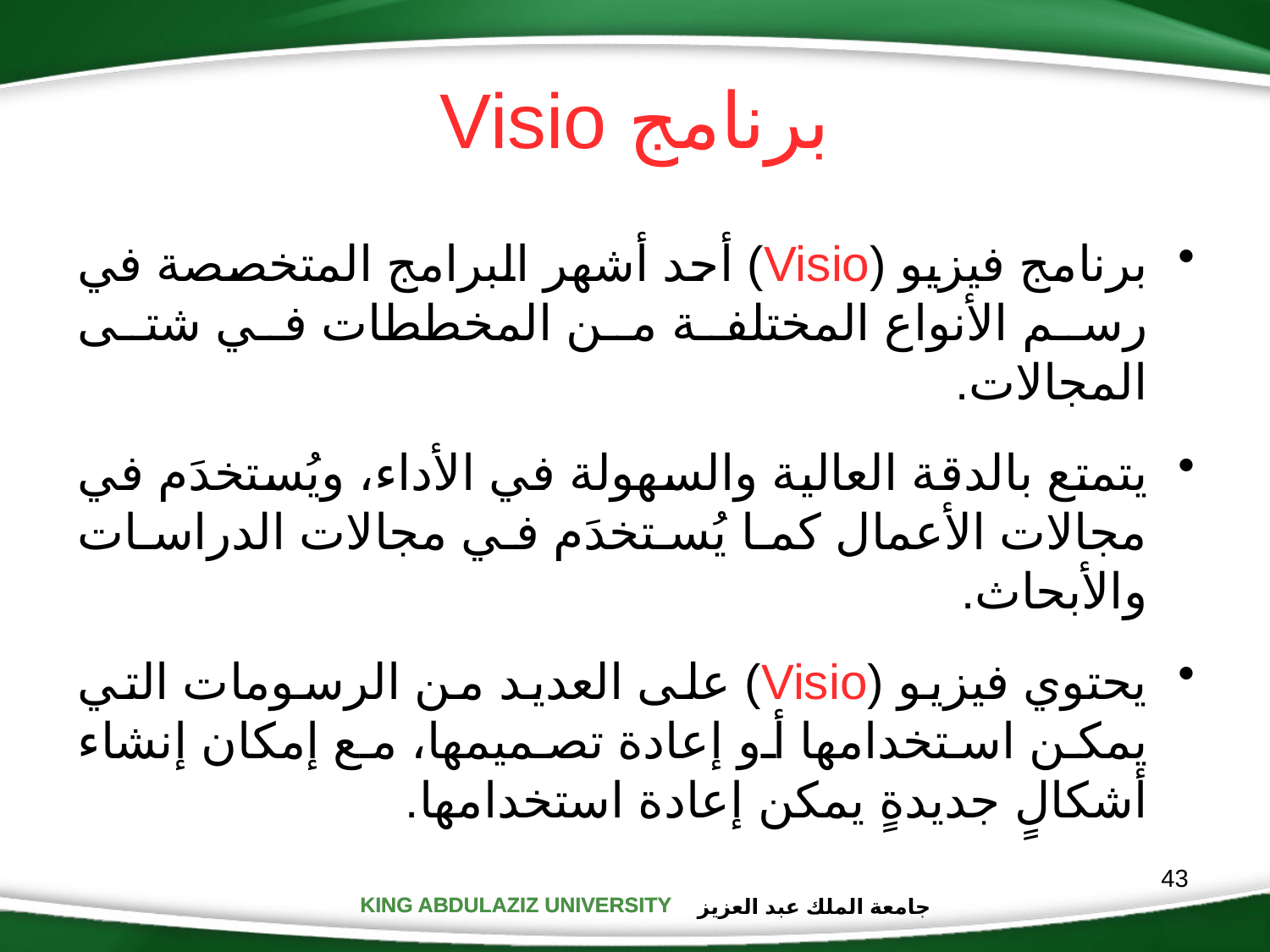

# برنامج Visio
برنامج فيزيو (Visio) أحد أشهر البرامج المتخصصة في رسم الأنواع المختلفة من المخططات في شتى المجالات.
يتمتع بالدقة العالية والسهولة في الأداء، ويُستخدَم في مجالات الأعمال كما يُستخدَم في مجالات الدراسات والأبحاث.
يحتوي فيزيو (Visio) على العديد من الرسومات التي يمكن استخدامها أو إعادة تصميمها، مع إمكان إنشاء أشكالٍ جديدةٍ يمكن إعادة استخدامها.

43